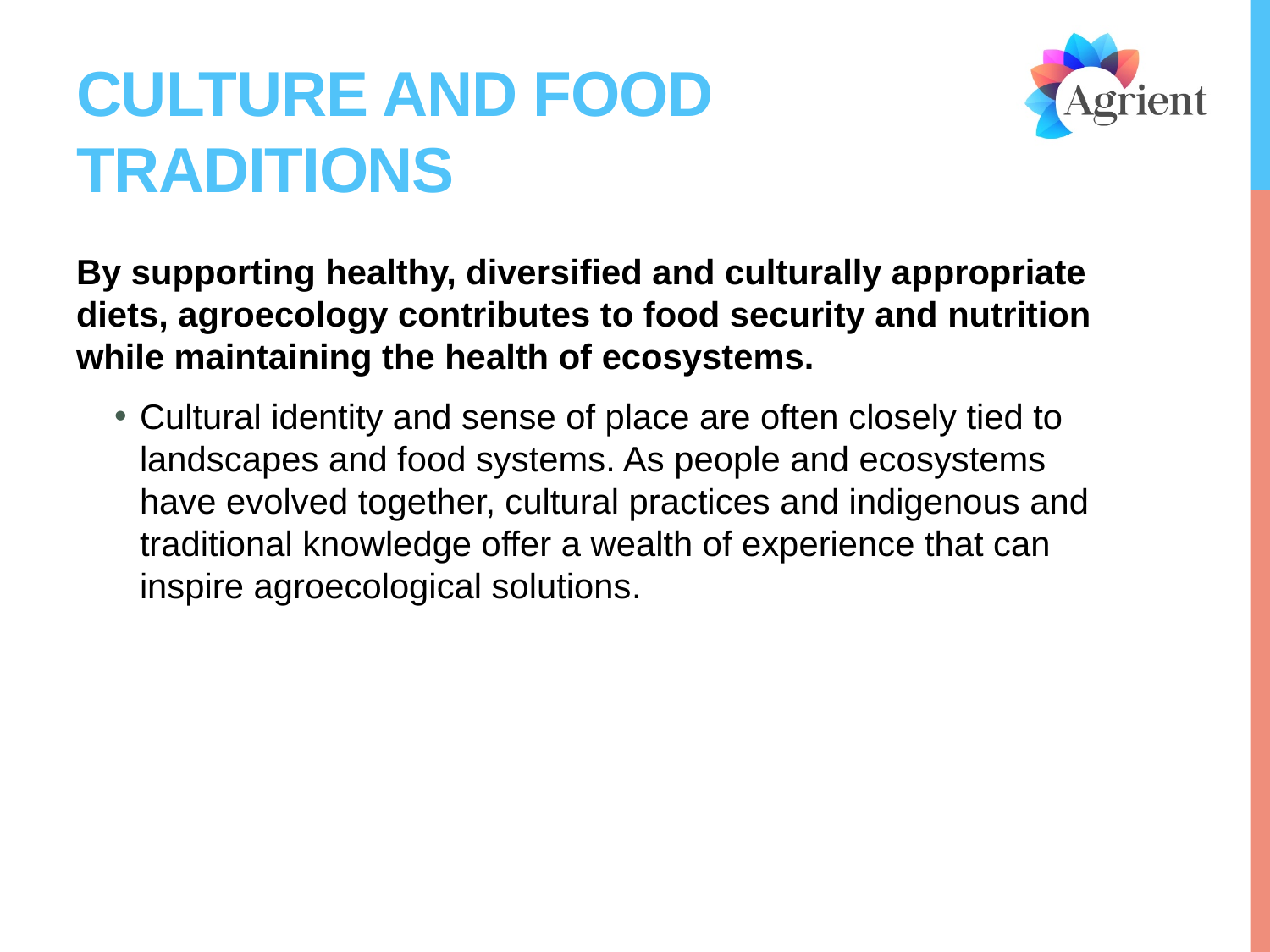

# CULTURE AND FOOD TRADITIONS
By supporting healthy, diversified and culturally appropriate diets, agroecology contributes to food security and nutrition while maintaining the health of ecosystems.
Cultural identity and sense of place are often closely tied to landscapes and food systems. As people and ecosystems have evolved together, cultural practices and indigenous and traditional knowledge offer a wealth of experience that can inspire agroecological solutions.